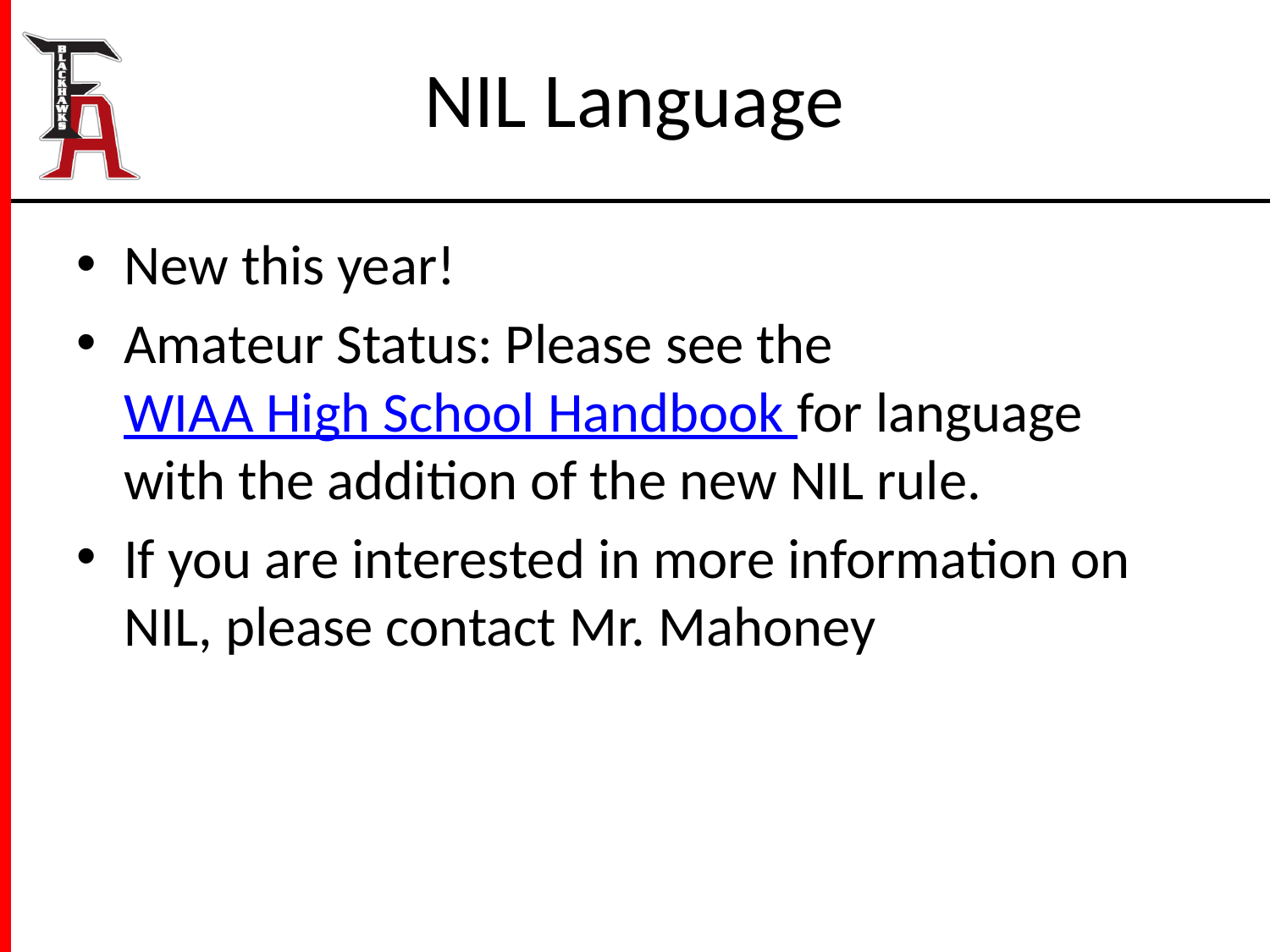

# NIL Language
New this year!
Amateur Status: Please see the WIAA High School Handbook for language with the addition of the new NIL rule.
If you are interested in more information on NIL, please contact Mr. Mahoney